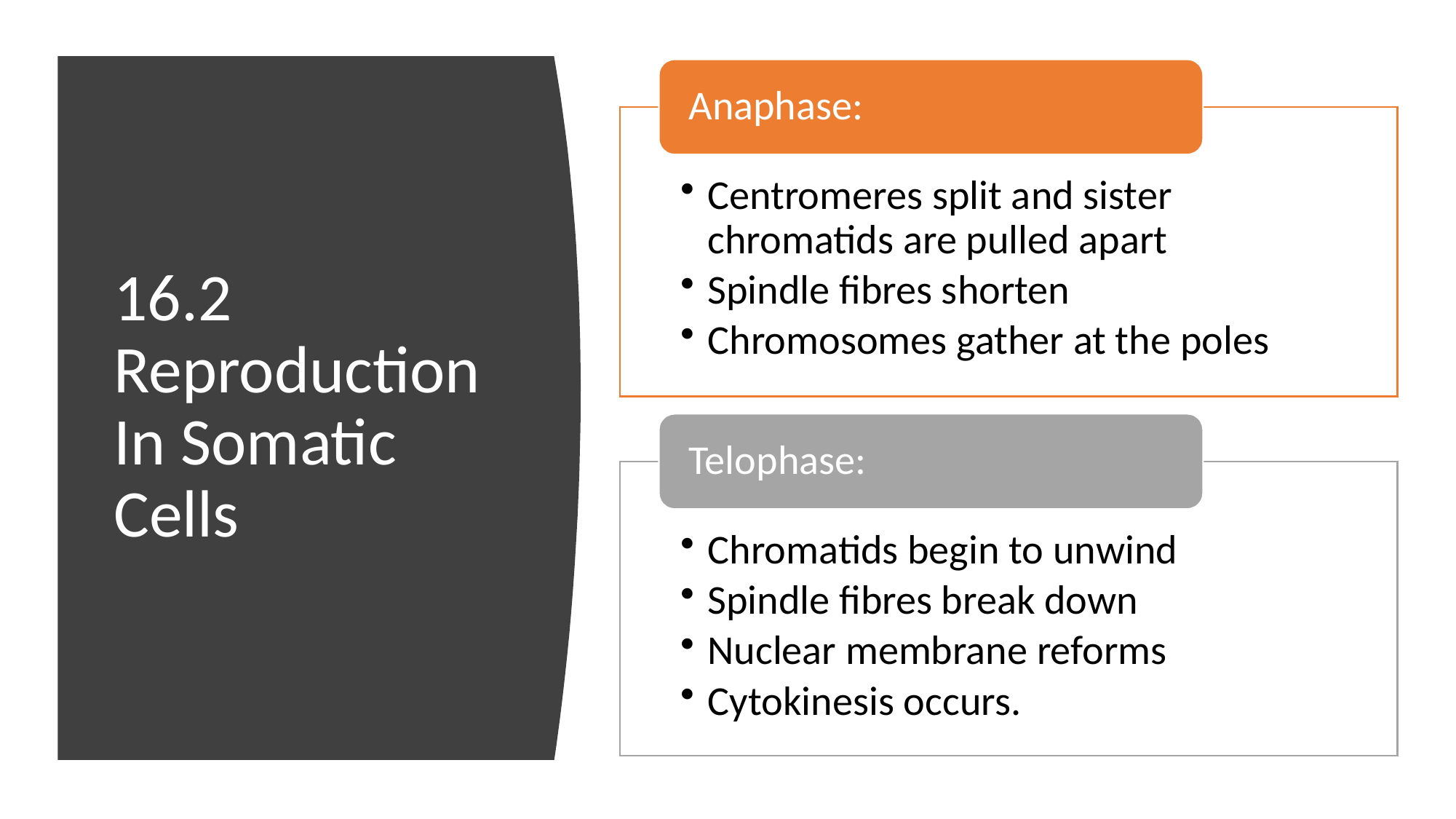

Centromeres split and sister chromatids are pulled apart
Spindle fibres shorten
Chromosomes gather at the poles
Anaphase:
Chromatids begin to unwind
Spindle fibres break down
Nuclear membrane reforms
Cytokinesis occurs.
Telophase:

# 16.2 Reproduction In Somatic Cells